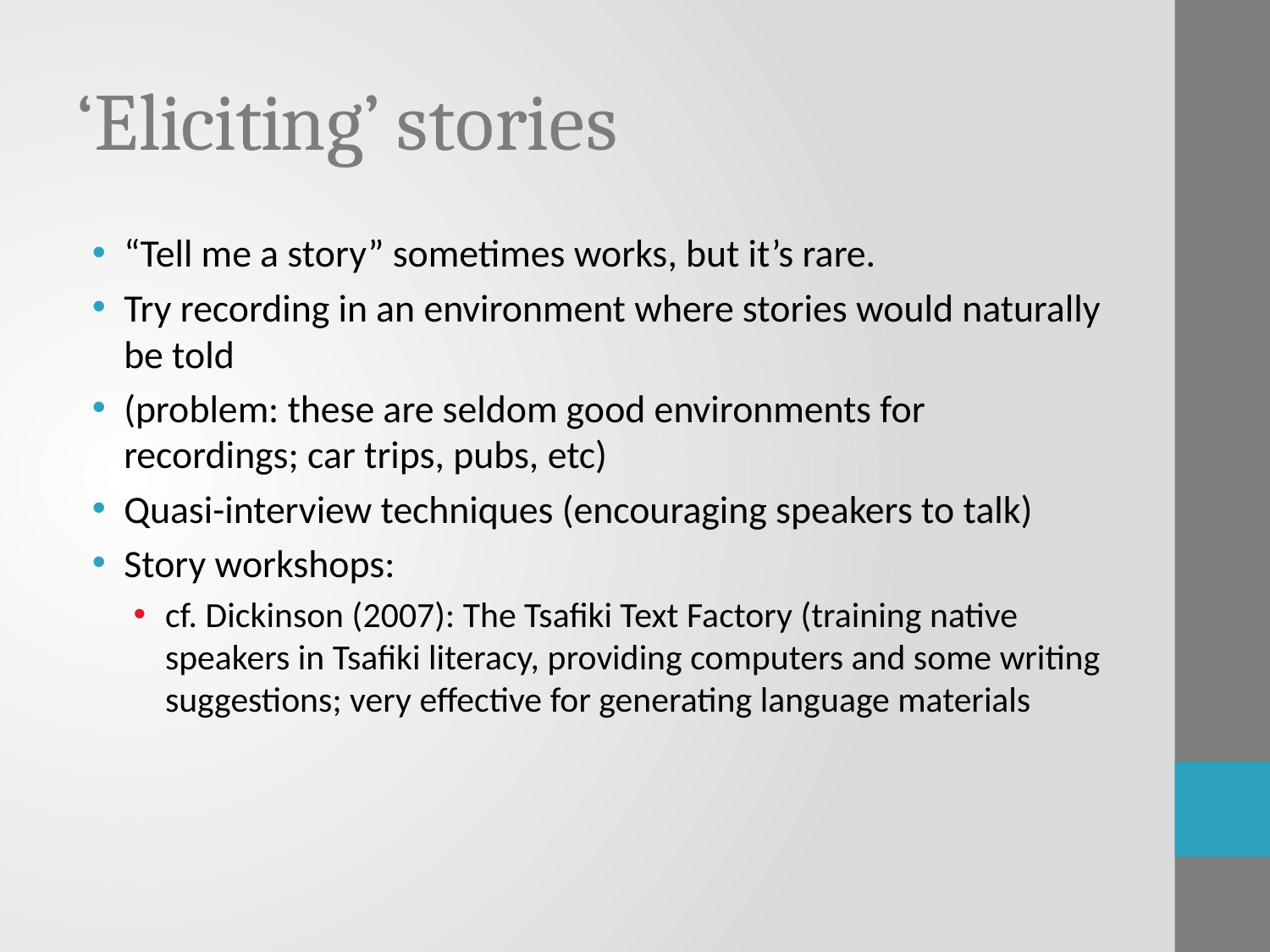

# ‘Eliciting’ stories
“Tell me a story” sometimes works, but it’s rare.
Try recording in an environment where stories would naturally be told
(problem: these are seldom good environments for recordings; car trips, pubs, etc)
Quasi-interview techniques (encouraging speakers to talk)
Story workshops:
cf. Dickinson (2007): The Tsafiki Text Factory (training native speakers in Tsafiki literacy, providing computers and some writing suggestions; very effective for generating language materials